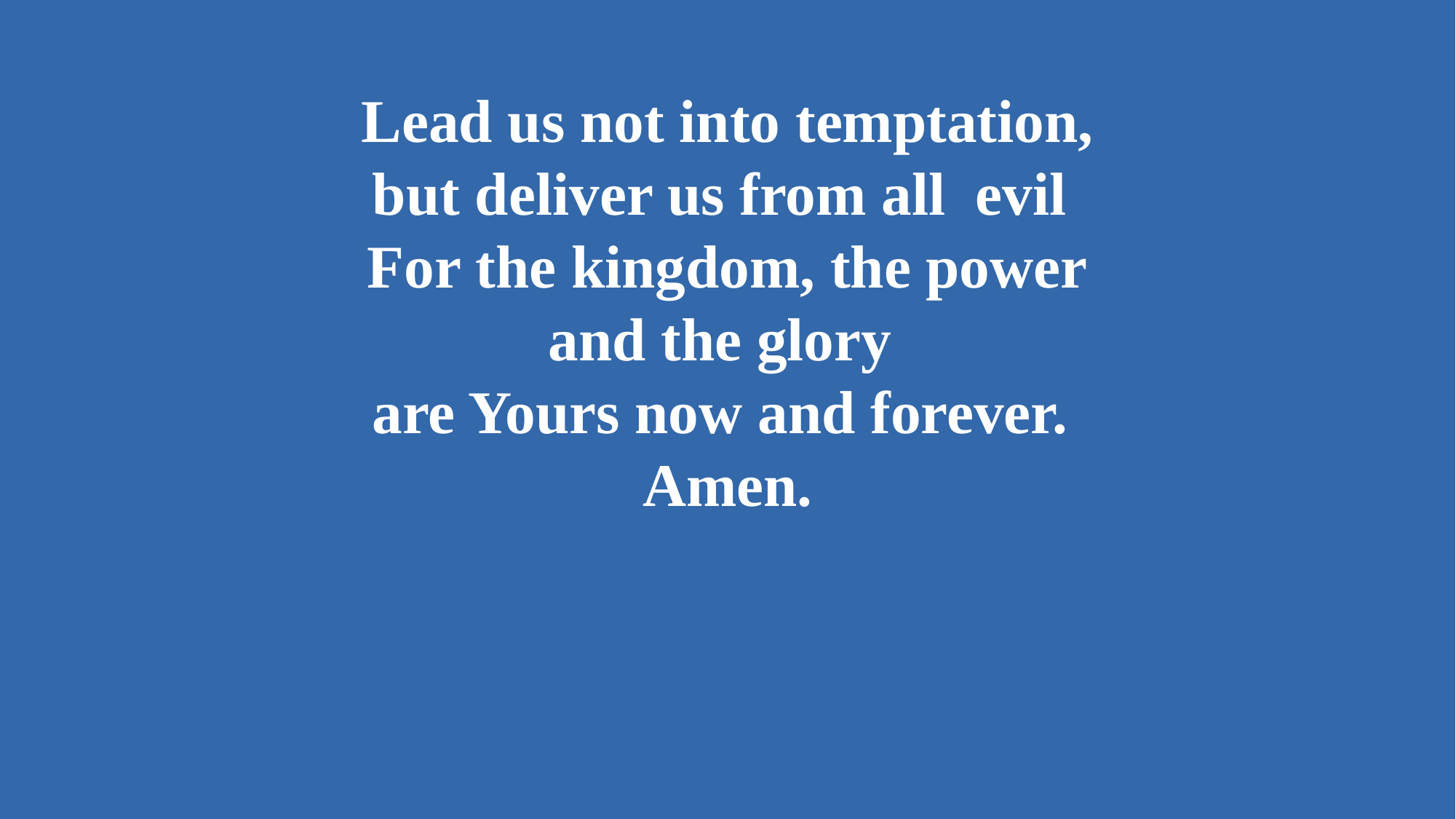

# Lead us not into temptation, but deliver us from all  evil For the kingdom, the power and the glory are Yours now and forever. Amen.